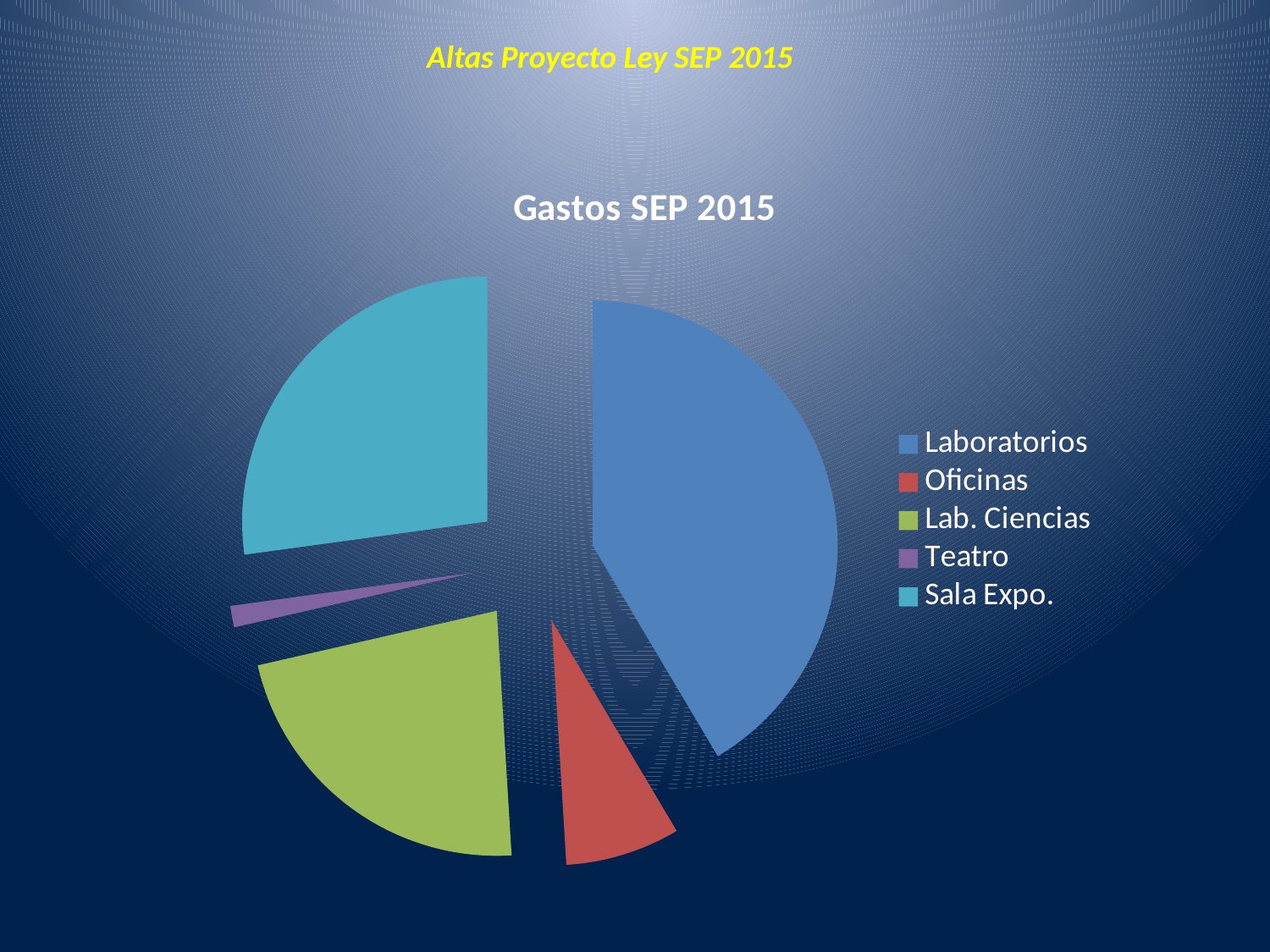

Altas Proyecto Ley SEP 2015

### Chart:

| Category | Gastos SEP 2015 |
|---|---|
| Laboratorios | 7140000.0 |
| Oficinas | 1303240.0 |
| Lab. Ciencias | 3854866.0 |
| Teatro | 242860.0 |
| Sala Expo. | 4677950.0 |